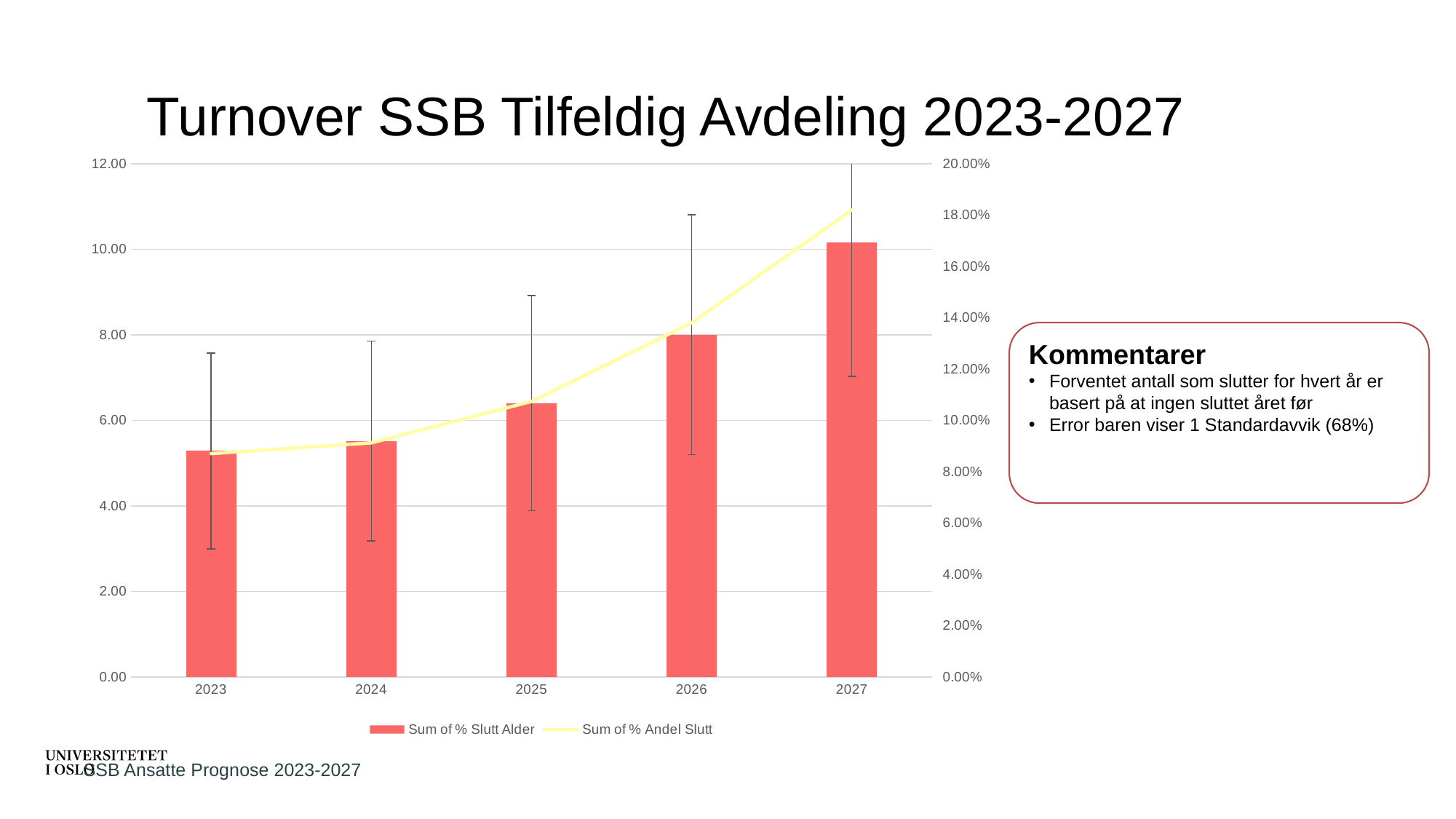

# Turnover SSB Tilfeldig Avdeling 2023-2027

### Chart

| Category | Sum of % Slutt Alder | Sum of % Andel Slutt |
|---|---|---|
| 2023 | 5.286023267389627 | 0.08706435571943724 |
| 2024 | 5.518753951856762 | 0.09124735868477017 |
| 2025 | 6.401724017121388 | 0.10741458392119384 |
| 2026 | 8.004586873316638 | 0.13802103376402663 |
| 2027 | 10.163834003366789 | 0.18202958283309864 |
Kommentarer
Forventet antall som slutter for hvert år er basert på at ingen sluttet året før
Error baren viser 1 Standardavvik (68%)
SSB Ansatte Prognose 2023-2027